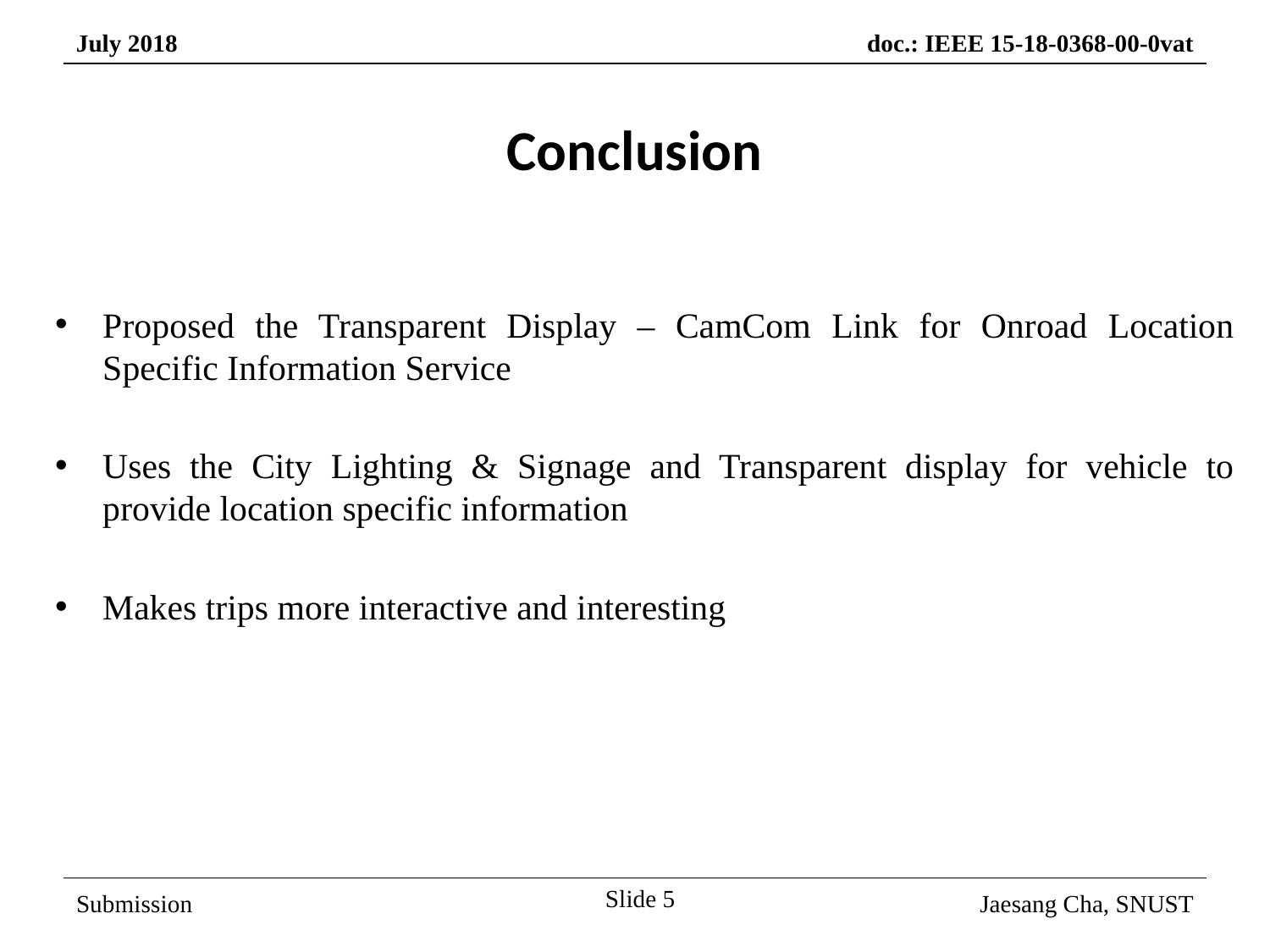

Conclusion
Proposed the Transparent Display – CamCom Link for Onroad Location Specific Information Service

Uses the City Lighting & Signage and Transparent display for vehicle to provide location specific information

Makes trips more interactive and interesting
Slide 5